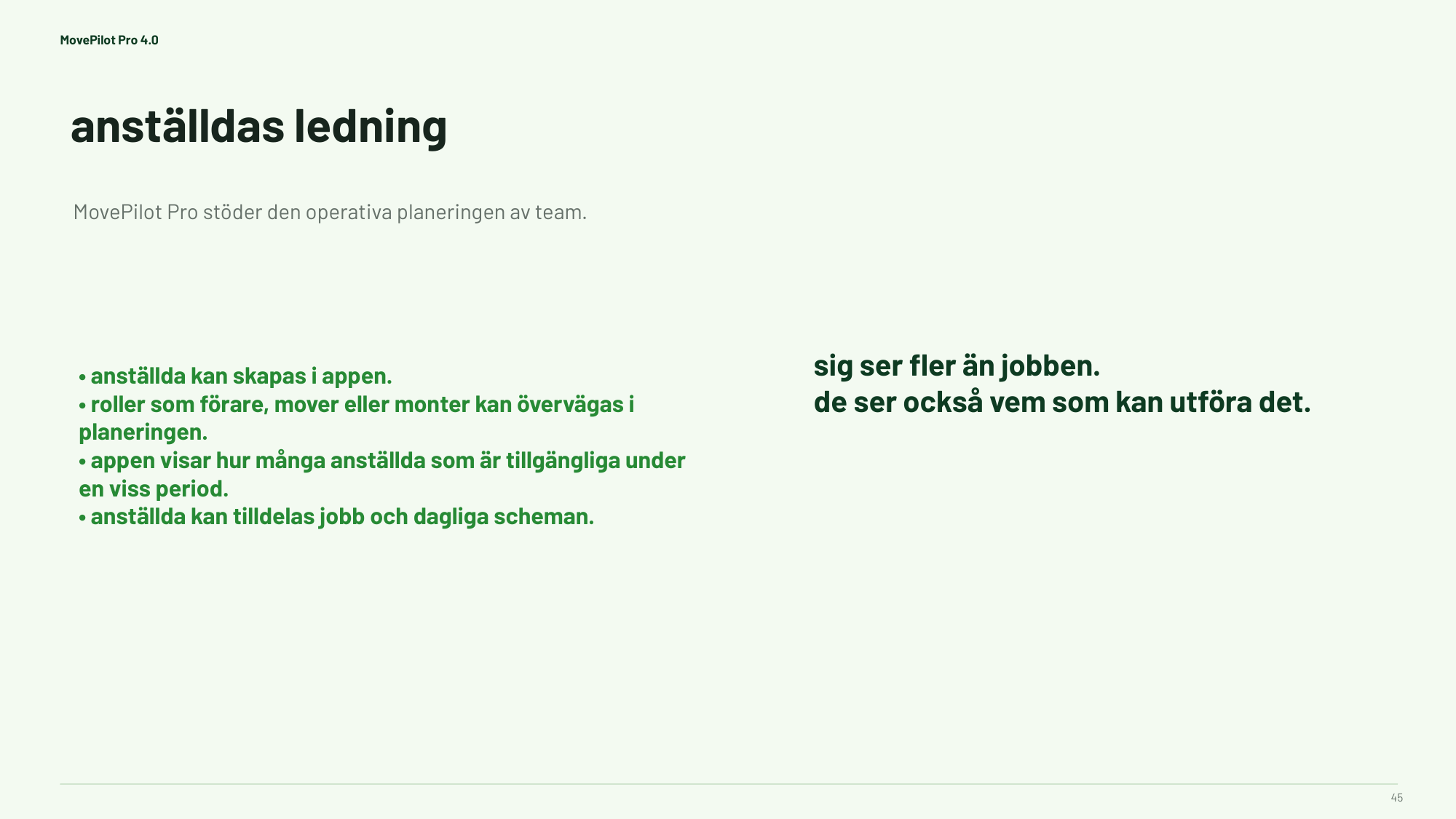

MovePilot Pro 4.0
anställdas ledning
sig ser fler än jobben.
de ser också vem som kan utföra det.
MovePilot Pro stöder den operativa planeringen av team.
• anställda kan skapas i appen.
• roller som förare, mover eller monter kan övervägas i planeringen.
• appen visar hur många anställda som är tillgängliga under en viss period.
• anställda kan tilldelas jobb och dagliga scheman.

45